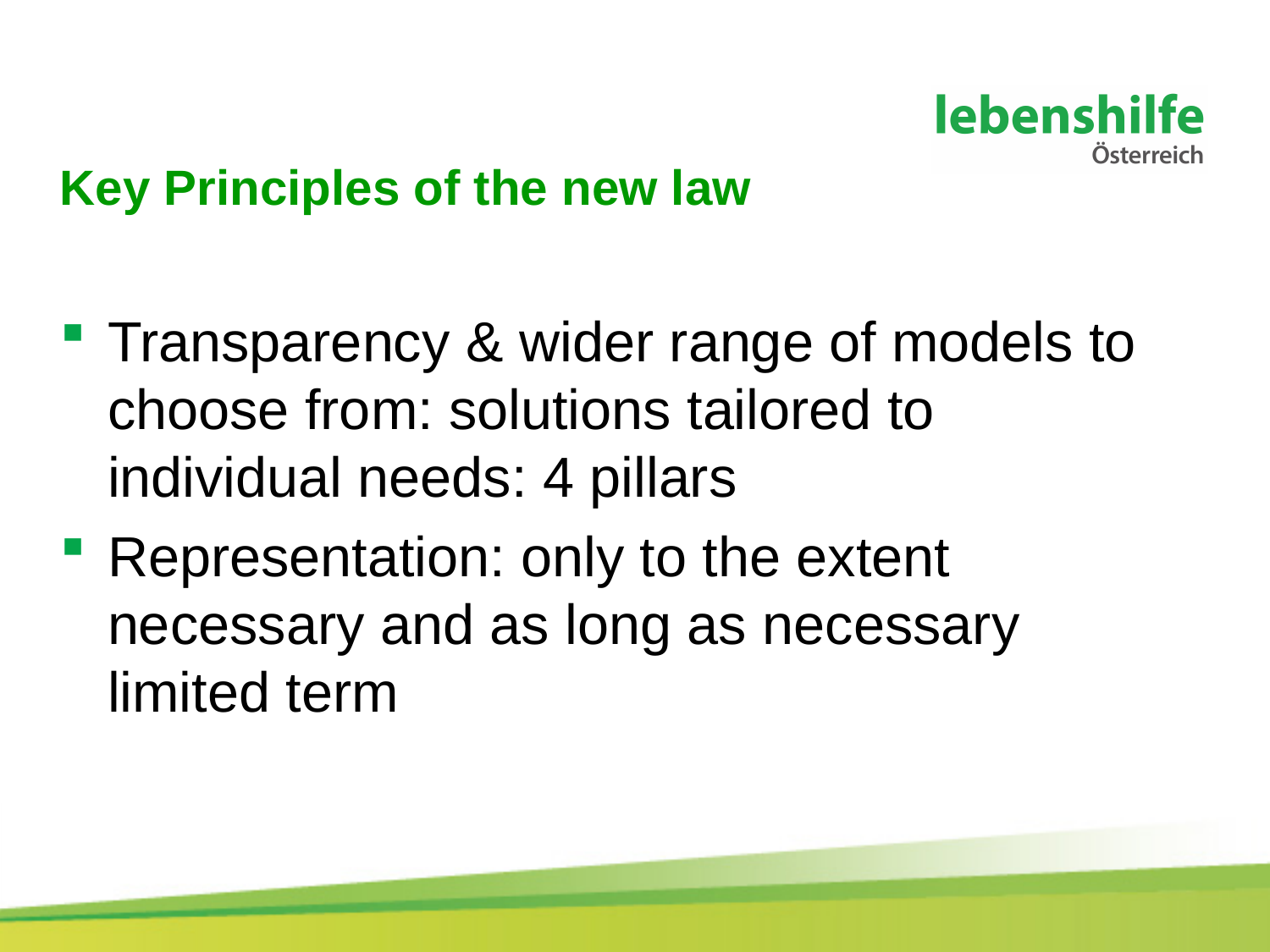

Key Principles of the new law

Transparency & wider range of models to choose from: solutions tailored to individual needs: 4 pillars
Representation: only to the extent necessary and as long as necessary
limited term